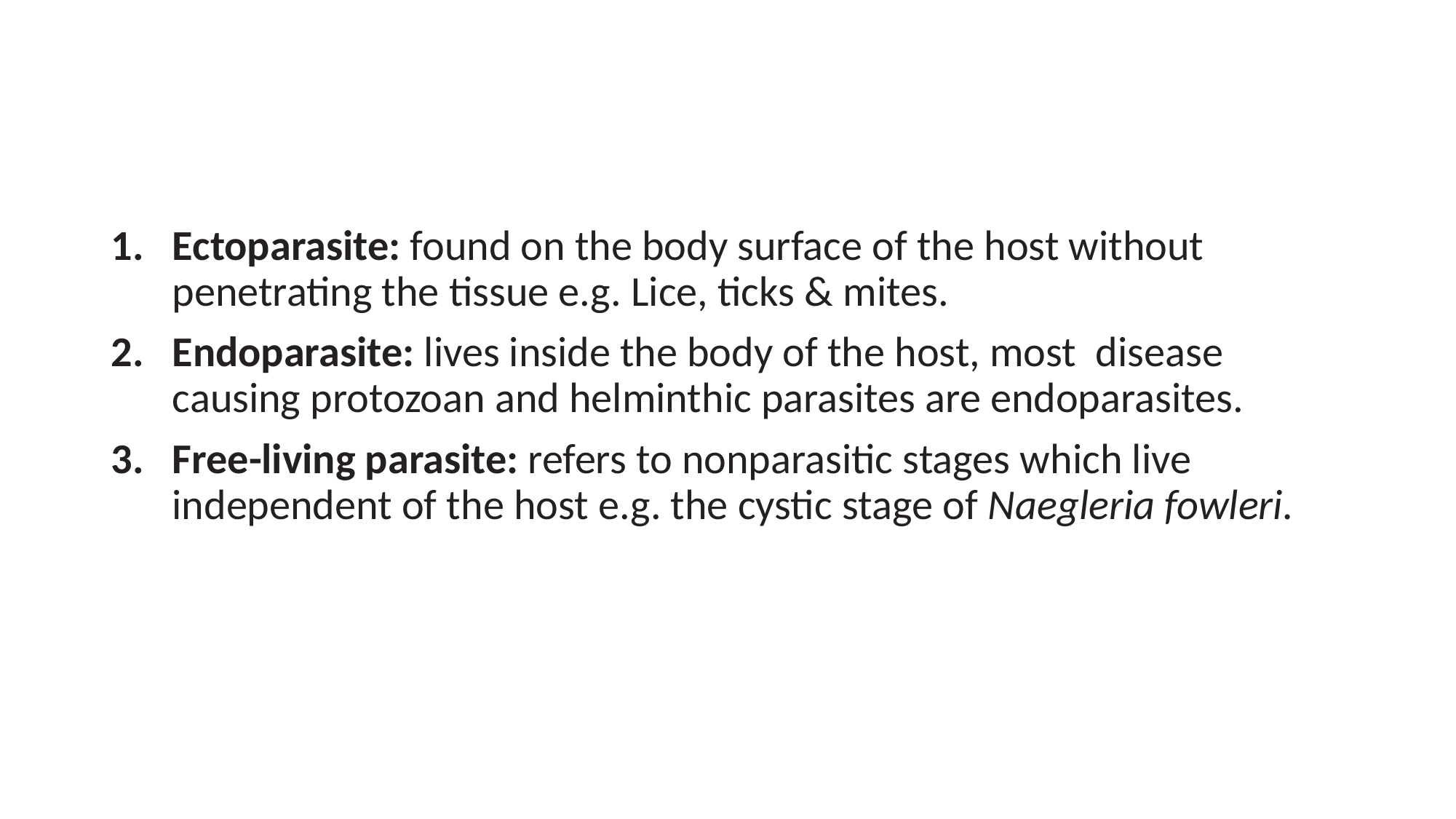

Ectoparasite: found on the body surface of the host without penetrating the tissue e.g. Lice, ticks & mites.
Endoparasite: lives inside the body of the host, most  disease causing protozoan and helminthic parasites are endoparasites.
Free-living parasite: refers to nonparasitic stages which live independent of the host e.g. the cystic stage of Naegleria fowleri.